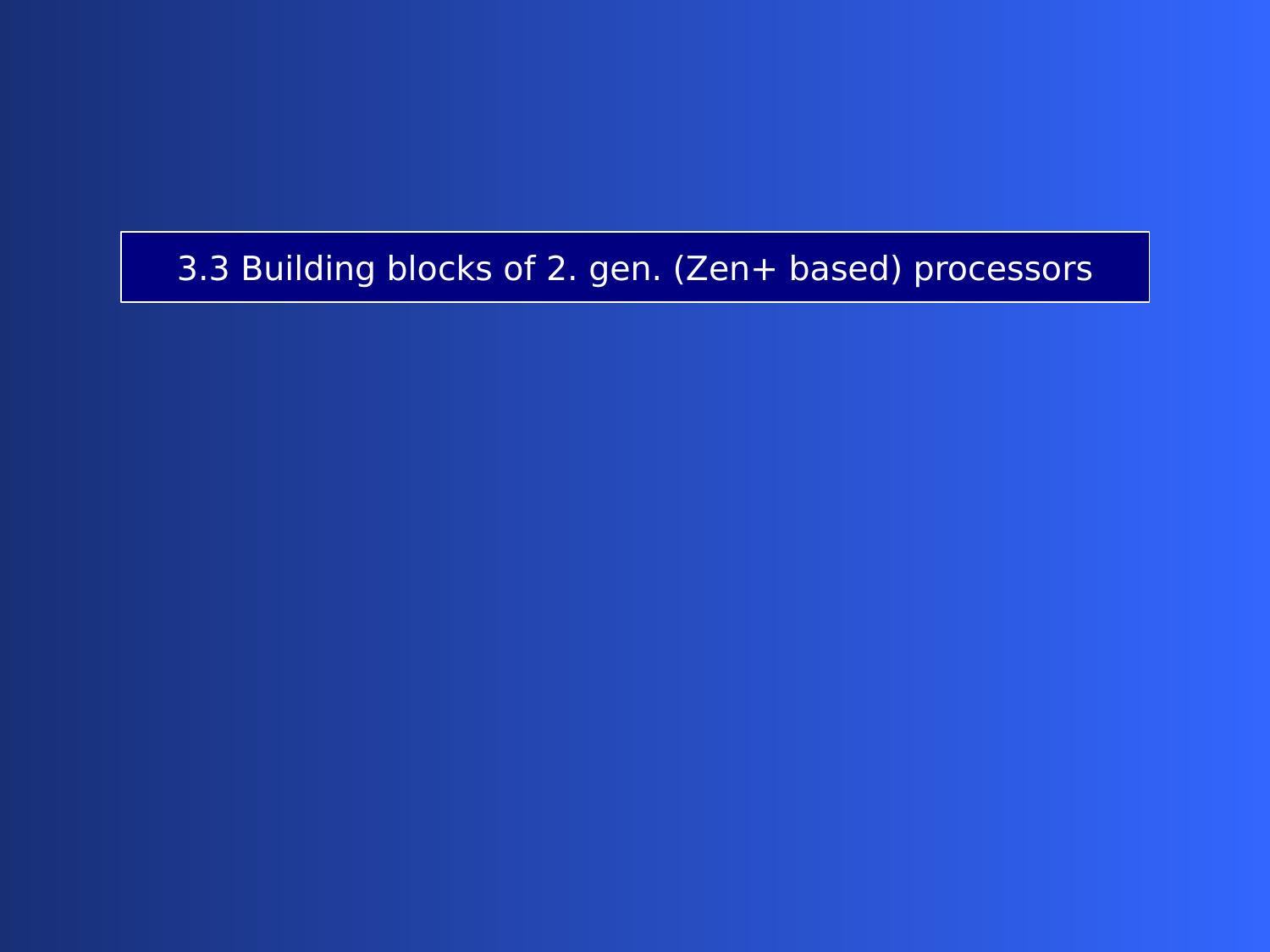

3.3 Building blocks of 2. gen. (Zen+ based) processors